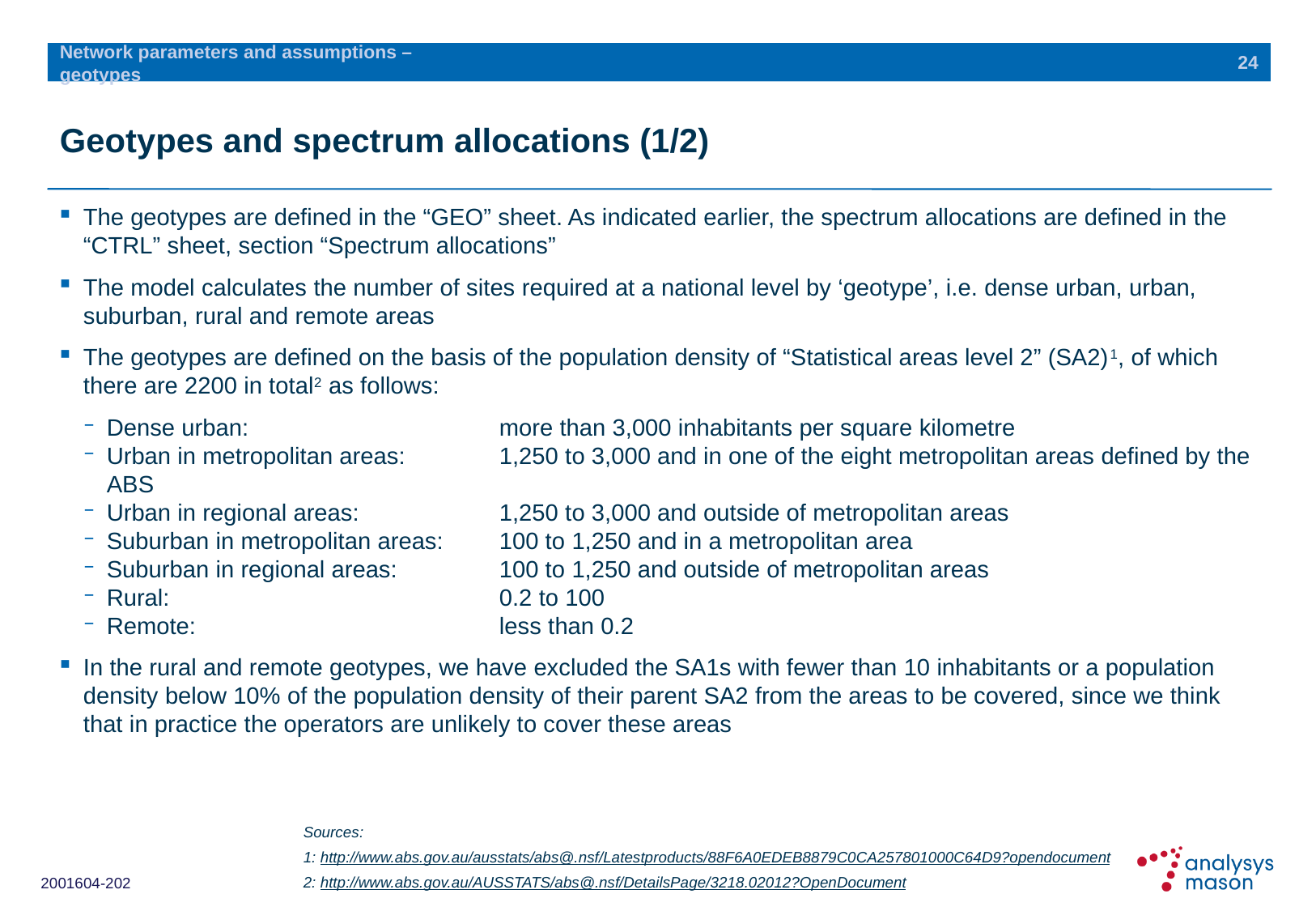

24
Network parameters and assumptions – geotypes
# Geotypes and spectrum allocations (1/2)
The geotypes are defined in the “GEO” sheet. As indicated earlier, the spectrum allocations are defined in the “CTRL” sheet, section “Spectrum allocations”
The model calculates the number of sites required at a national level by ‘geotype’, i.e. dense urban, urban, suburban, rural and remote areas
The geotypes are defined on the basis of the population density of “Statistical areas level 2” (SA2)1, of which there are 2200 in total2 as follows:
Dense urban: 	more than 3,000 inhabitants per square kilometre
Urban in metropolitan areas: 	1,250 to 3,000 and in one of the eight metropolitan areas defined by the ABS
Urban in regional areas:	1,250 to 3,000 and outside of metropolitan areas
Suburban in metropolitan areas: 	100 to 1,250 and in a metropolitan area
Suburban in regional areas:	100 to 1,250 and outside of metropolitan areas
Rural: 	0.2 to 100
Remote: 	less than 0.2
In the rural and remote geotypes, we have excluded the SA1s with fewer than 10 inhabitants or a population density below 10% of the population density of their parent SA2 from the areas to be covered, since we think that in practice the operators are unlikely to cover these areas

Sources:
1: http://www.abs.gov.au/ausstats/abs@.nsf/Latestproducts/88F6A0EDEB8879C0CA257801000C64D9?opendocument
2: http://www.abs.gov.au/AUSSTATS/abs@.nsf/DetailsPage/3218.02012?OpenDocument